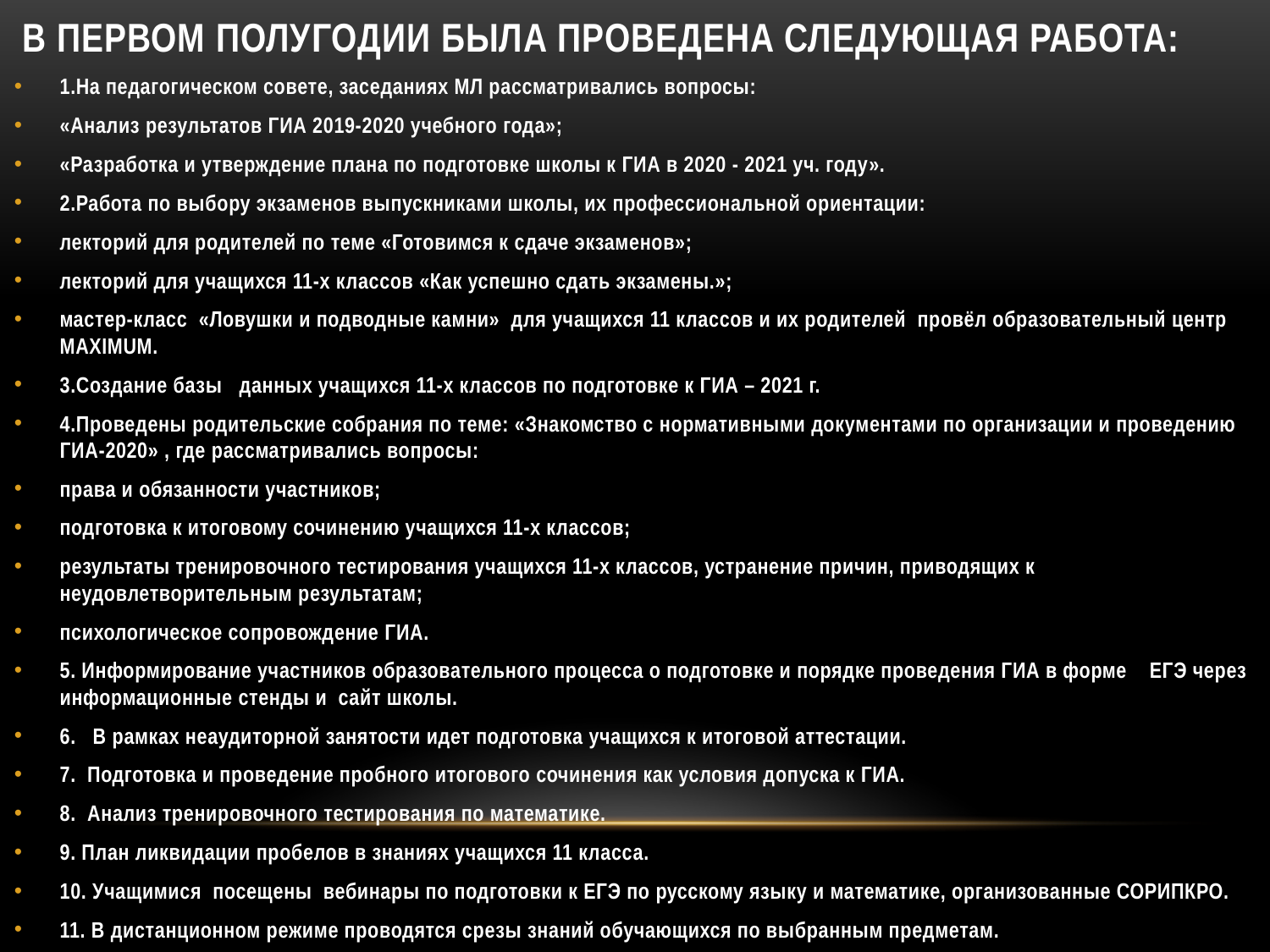

# В первом полугодии была проведена следующая работа:
1.На педагогическом совете, заседаниях МЛ рассматривались вопросы:
«Анализ результатов ГИА 2019-2020 учебного года»;
«Разработка и утверждение плана по подготовке школы к ГИА в 2020 - 2021 уч. году».
2.Работа по выбору экзаменов выпускниками школы, их профессиональной ориентации:
лекторий для родителей по теме «Готовимся к сдаче экзаменов»;
лекторий для учащихся 11-х классов «Как успешно сдать экзамены.»;
мастер-класс  «Ловушки и подводные камни»  для учащихся 11 классов и их родителей  провёл образовательный центр  MAXIMUM.
3.Создание базы   данных учащихся 11-х классов по подготовке к ГИА – 2021 г.
4.Проведены родительские собрания по теме: «Знакомство с нормативными документами по организации и проведению ГИА-2020» , где рассматривались вопросы:
права и обязанности участников;
подготовка к итоговому сочинению учащихся 11-х классов;
результаты тренировочного тестирования учащихся 11-х классов, устранение причин, приводящих к неудовлетворительным результатам;
психологическое сопровождение ГИА.
5. Информирование участников образовательного процесса о подготовке и порядке проведения ГИА в форме    ЕГЭ через информационные стенды и  сайт школы.
6.   В рамках неаудиторной занятости идет подготовка учащихся к итоговой аттестации.
7.  Подготовка и проведение пробного итогового сочинения как условия допуска к ГИА.
8.  Анализ тренировочного тестирования по математике.
9. План ликвидации пробелов в знаниях учащихся 11 класса.
10. Учащимися  посещены  вебинары по подготовки к ЕГЭ по русскому языку и математике, организованные СОРИПКРО.
11. В дистанционном режиме проводятся срезы знаний обучающихся по выбранным предметам.